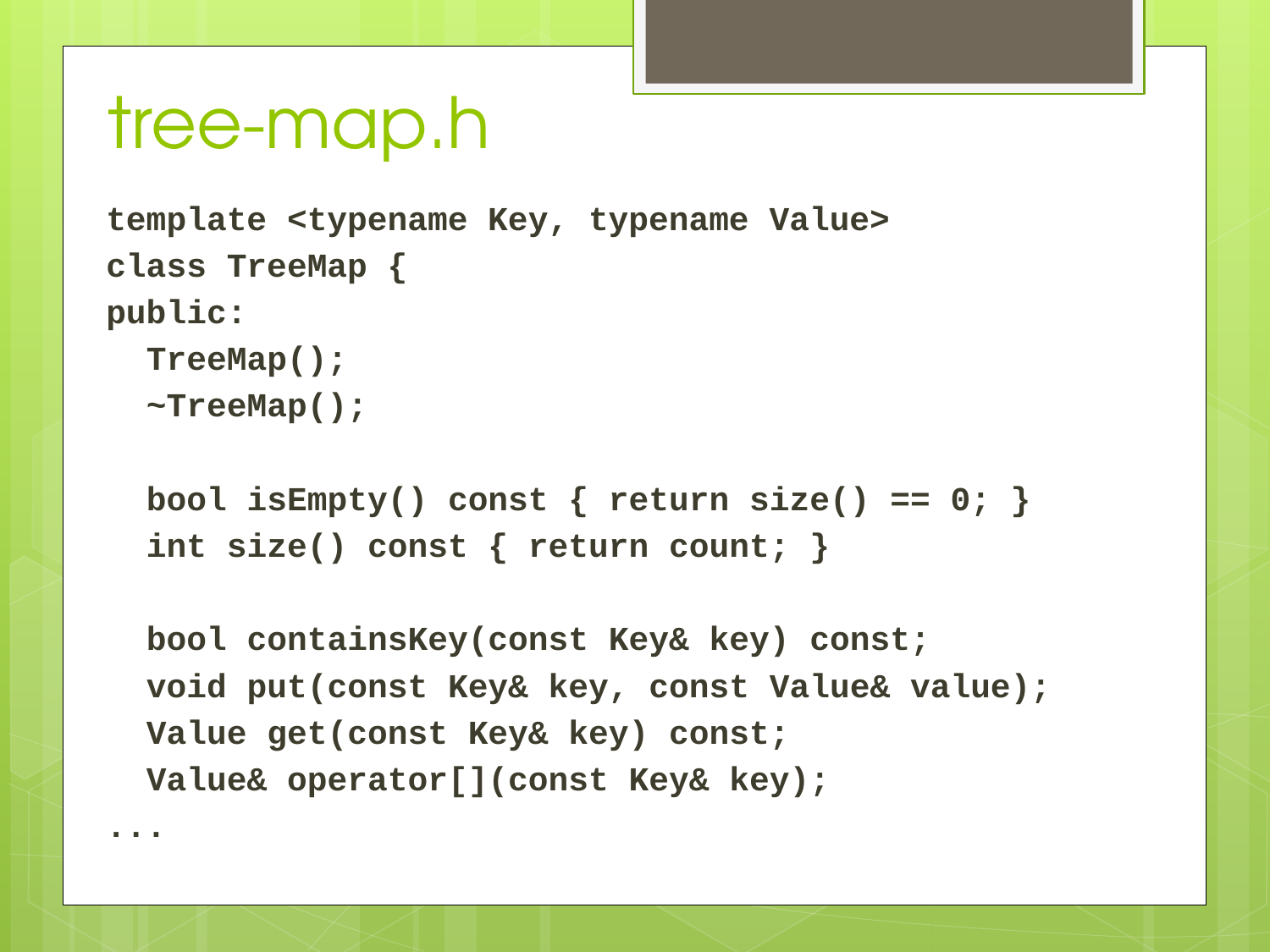

# tree-map.h
template <typename Key, typename Value>
class TreeMap {
public:
  TreeMap();
  ~TreeMap();

  bool isEmpty() const { return size() == 0; }
  int size() const { return count; }

  bool containsKey(const Key& key) const;
  void put(const Key& key, const Value& value);
  Value get(const Key& key) const;
  Value& operator[](const Key& key);
...